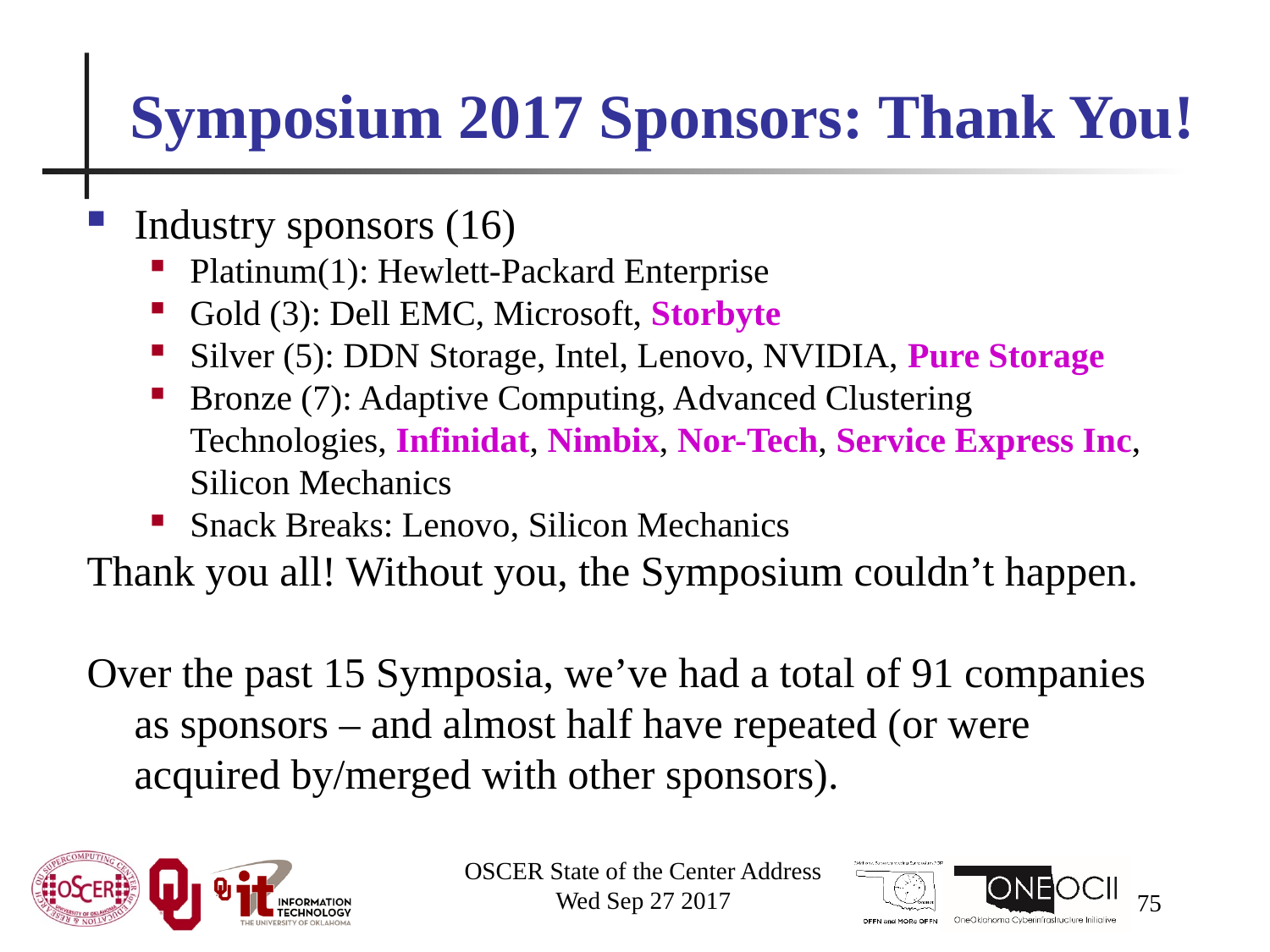

# Symposium 2017 Sponsors: Thank You!
Industry sponsors (16)
Platinum(1): Hewlett-Packard Enterprise
Gold (3): Dell EMC, Microsoft, Storbyte
Silver (5): DDN Storage, Intel, Lenovo, NVIDIA, Pure Storage
Bronze (7): Adaptive Computing, Advanced Clustering Technologies, Infinidat, Nimbix, Nor-Tech, Service Express Inc, Silicon Mechanics
Snack Breaks: Lenovo, Silicon Mechanics
Thank you all! Without you, the Symposium couldn’t happen.

Over the past 15 Symposia, we’ve had a total of 91 companies as sponsors – and almost half have repeated (or were acquired by/merged with other sponsors).
OSCER State of the Center Address
Wed Sep 27 2017
75